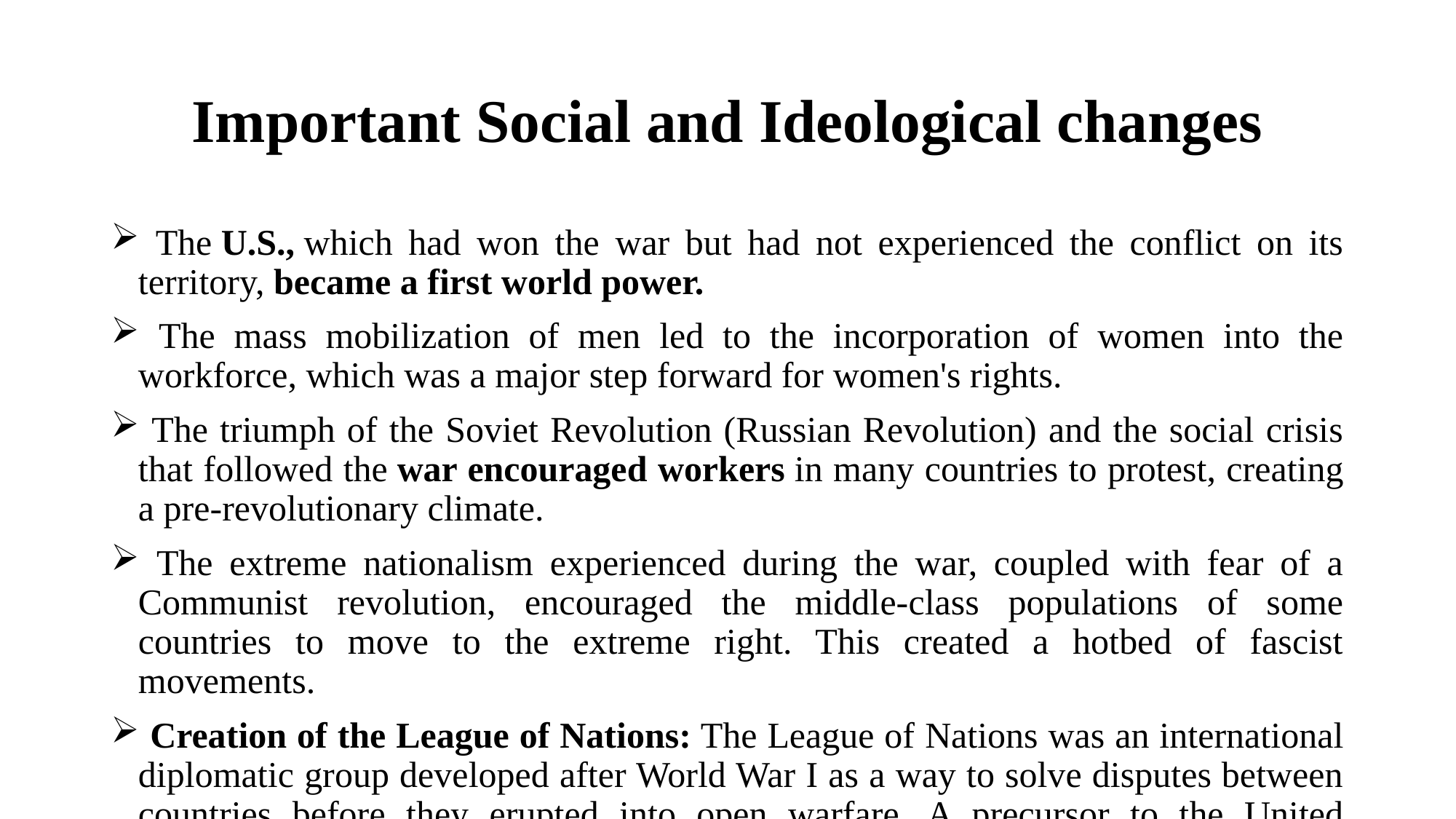

# Important Social and Ideological changes
 The U.S., which had won the war but had not experienced the conflict on its territory, became a first world power.
 The mass mobilization of men led to the incorporation of women into the workforce, which was a major step forward for women's rights.
 The triumph of the Soviet Revolution (Russian Revolution) and the social crisis that followed the war encouraged workers in many countries to protest, creating a pre-revolutionary climate.
 The extreme nationalism experienced during the war, coupled with fear of a Communist revolution, encouraged the middle-class populations of some countries to move to the extreme right. This created a hotbed of fascist movements.
 Creation of the League of Nations: The League of Nations was an international diplomatic group developed after World War I as a way to solve disputes between countries before they erupted into open warfare. A precursor to the United Nations, the League achieved some victories but had a mixed record of success